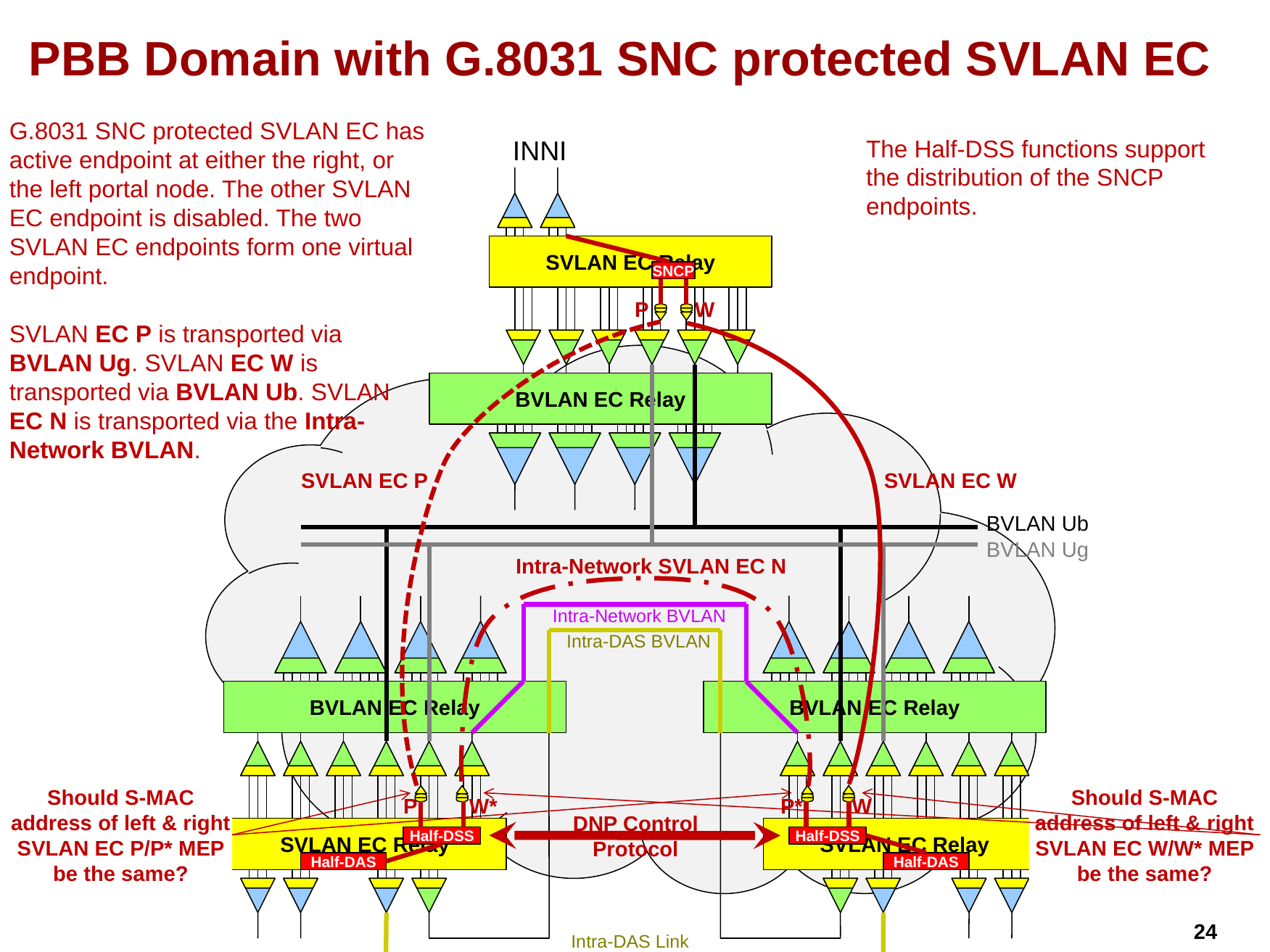

# PBB Domain with G.8031 SNC protected SVLAN EC
G.8031 SNC protected SVLAN EC has active endpoint at either the right, or the left portal node. The other SVLAN EC endpoint is disabled. The two SVLAN EC endpoints form one virtual endpoint.

SVLAN EC P is transported via BVLAN Ug. SVLAN EC W is transported via BVLAN Ub. SVLAN EC N is transported via the Intra-Network BVLAN.
INNI
The Half-DSS functions support the distribution of the SNCP endpoints.

SVLAN EC Relay
SNCP
P
W

BVLAN EC Relay

SVLAN EC P
SVLAN EC W
BVLAN Ub
BVLAN Ug
Intra-Network SVLAN EC N

Intra-Network BVLAN

Intra-DAS BVLAN
BVLAN EC Relay
BVLAN EC Relay

Should S-MAC address of left & right SVLAN EC P/P* MEP be the same?
Should S-MAC address of left & right SVLAN EC W/W* MEP be the same?

P*
W
P
W*
DNP Control Protocol
SVLAN EC Relay
SVLAN EC Relay
Half-DSS
Half-DSS
Half-DAS
Half-DAS

Intra-DAS Link